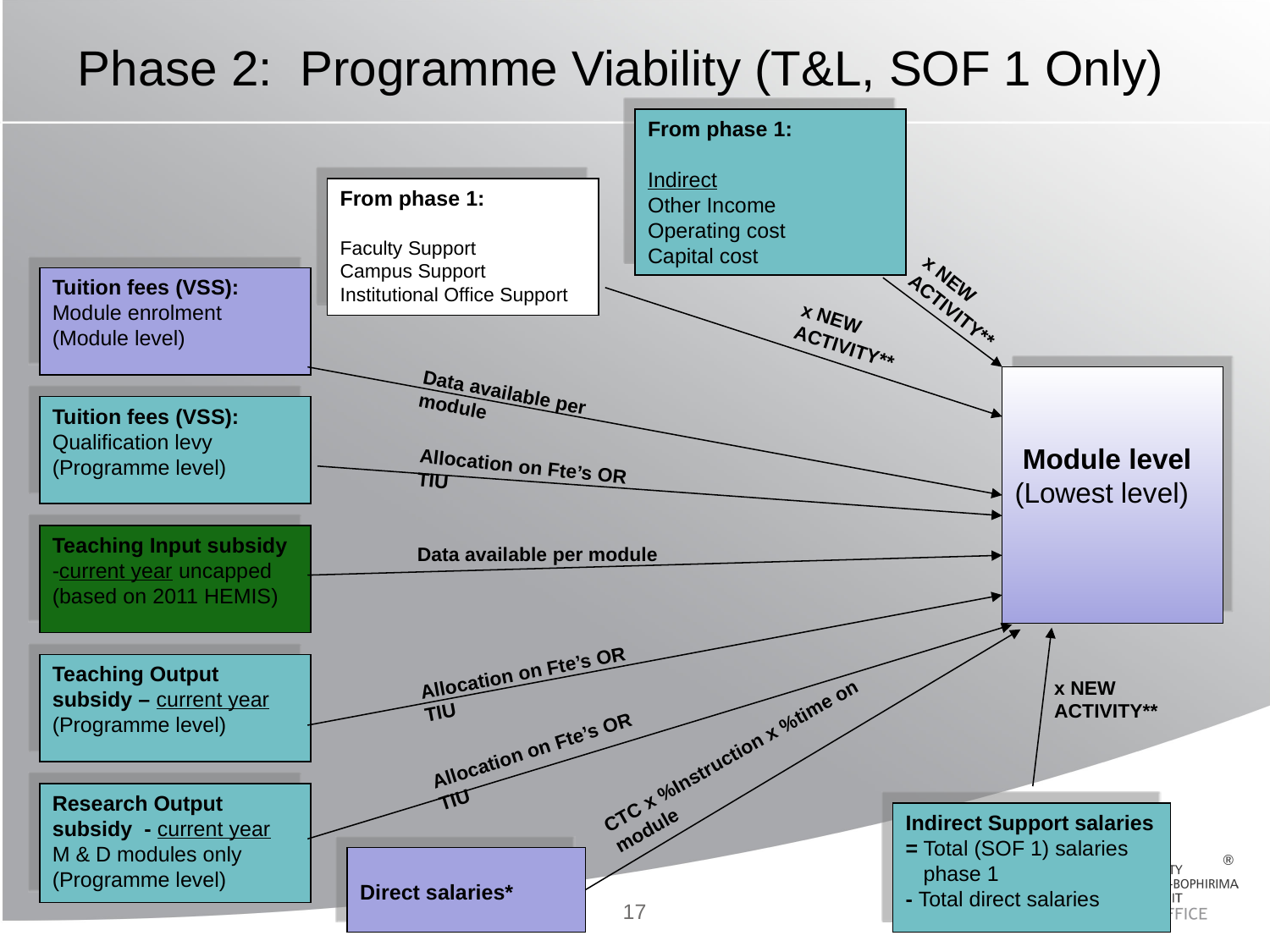

# Phase 2:  Programme Viability (T&L, SOF 1 Only)
From phase 1:

Indirect
Other Income
Operating cost
Capital cost

From phase 1:

Faculty Support
Campus Support
Institutional Office Support

Tuition fees (VSS):
Module enrolment
(Module level)
x NEW ACTIVITY**
x NEW ACTIVITY**

 Module level
(Lowest level)

Data available per module
Tuition fees (VSS):
Qualification levy
(Programme level)

Allocation on Fte’s OR TIU
Teaching Input subsidy
-current year uncapped
(based on 2011 HEMIS)

Data available per module
Allocation on Fte’s OR TIU
Teaching Output
subsidy – current year
(Programme level)

x NEW ACTIVITY**

Allocation on Fte’s OR TIU
CTC x %Instruction x %time on module
Research Output subsidy  - current year
M & D modules only
(Programme level)

Indirect Support salaries = Total (SOF 1) salaries
   phase 1
- Total direct salaries

Direct salaries*

17